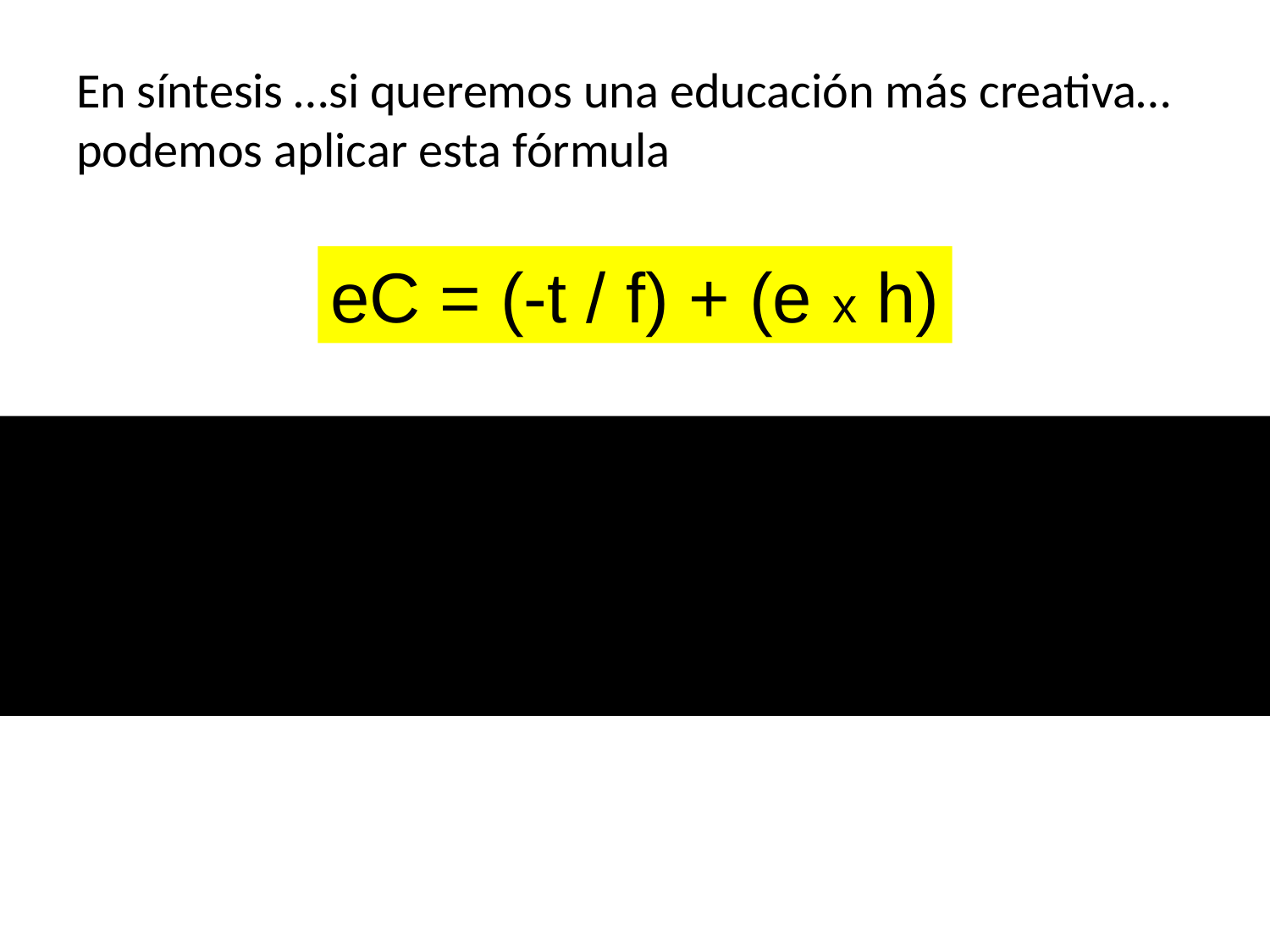

# En síntesis …si queremos una educación más creativa… podemos aplicar esta fórmula
eC = (-t / f) + (e x h)

Menos Terror a Fallar y valorar
más el Error para Hallar
Cometo más errores que ninguna otra persona que conozco.
Y, tarde o temprano, patento la mayoría de ellos. (T. Edison)